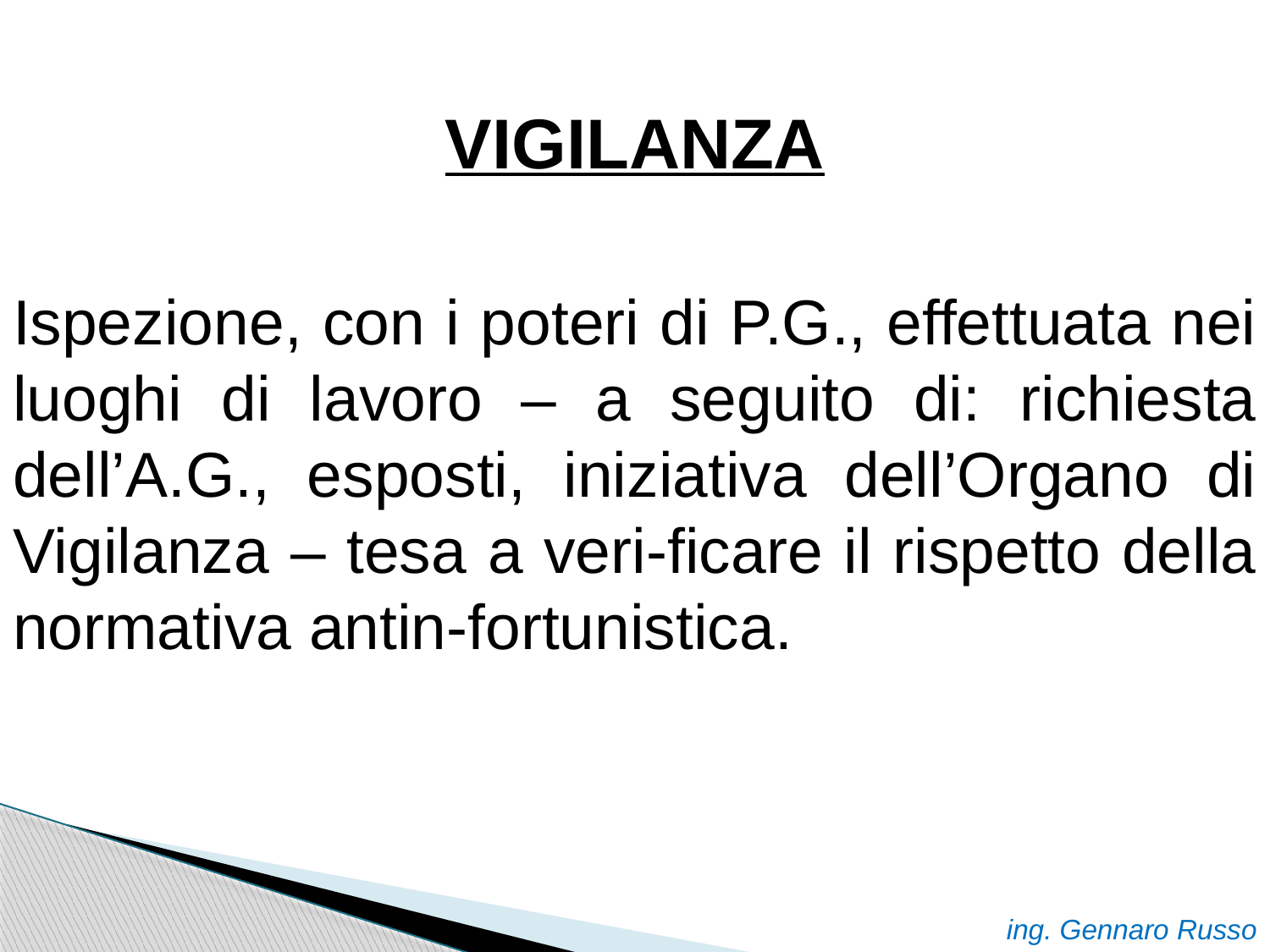

VIGILANZA

Ispezione, con i poteri di P.G., effettuata nei luoghi di lavoro – a seguito di: richiesta dell’A.G., esposti, iniziativa dell’Organo di Vigilanza – tesa a veri-ficare il rispetto della normativa antin-fortunistica.

ing. Gennaro Russo